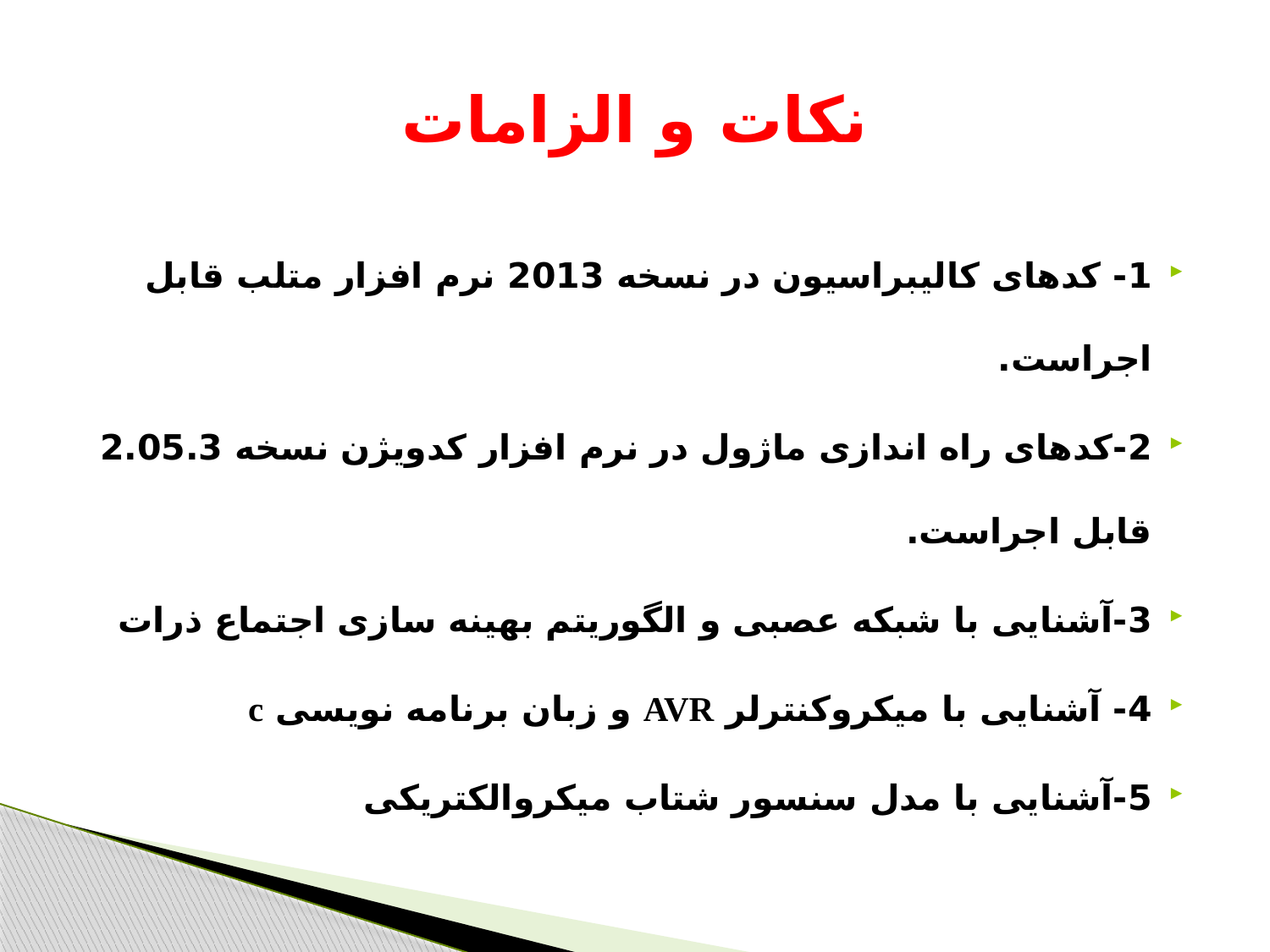

# نکات و الزامات
1- کدهای کالیبراسیون در نسخه 2013 نرم افزار متلب قابل اجراست.
2-کدهای راه اندازی ماژول در نرم افزار کدویژن نسخه 2.05.3 قابل اجراست.
3-آشنایی با شبکه عصبی و الگوریتم بهینه سازی اجتماع ذرات
4- آشنایی با میکروکنترلر AVR و زبان برنامه نویسی c
5-آشنایی با مدل سنسور شتاب میکروالکتریکی